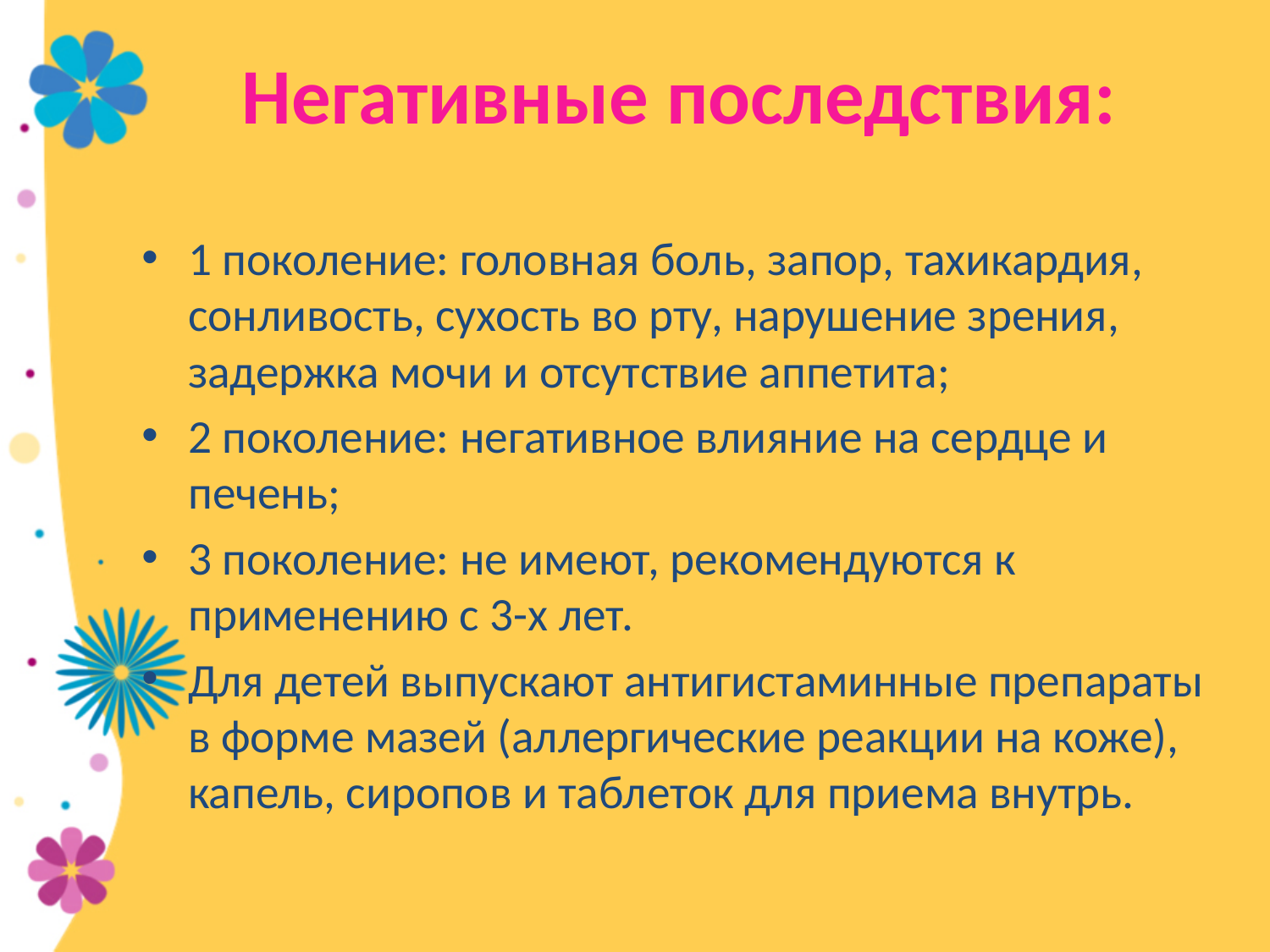

# Негативные последствия:
1 поколение: головная боль, запор, тахикардия, сонливость, сухость во рту, нарушение зрения, задержка мочи и отсутствие аппетита;
2 поколение: негативное влияние на сердце и печень;
3 поколение: не имеют, рекомендуются к применению с 3-х лет.
Для детей выпускают антигистаминные препараты в форме мазей (аллергические реакции на коже), капель, сиропов и таблеток для приема внутрь.